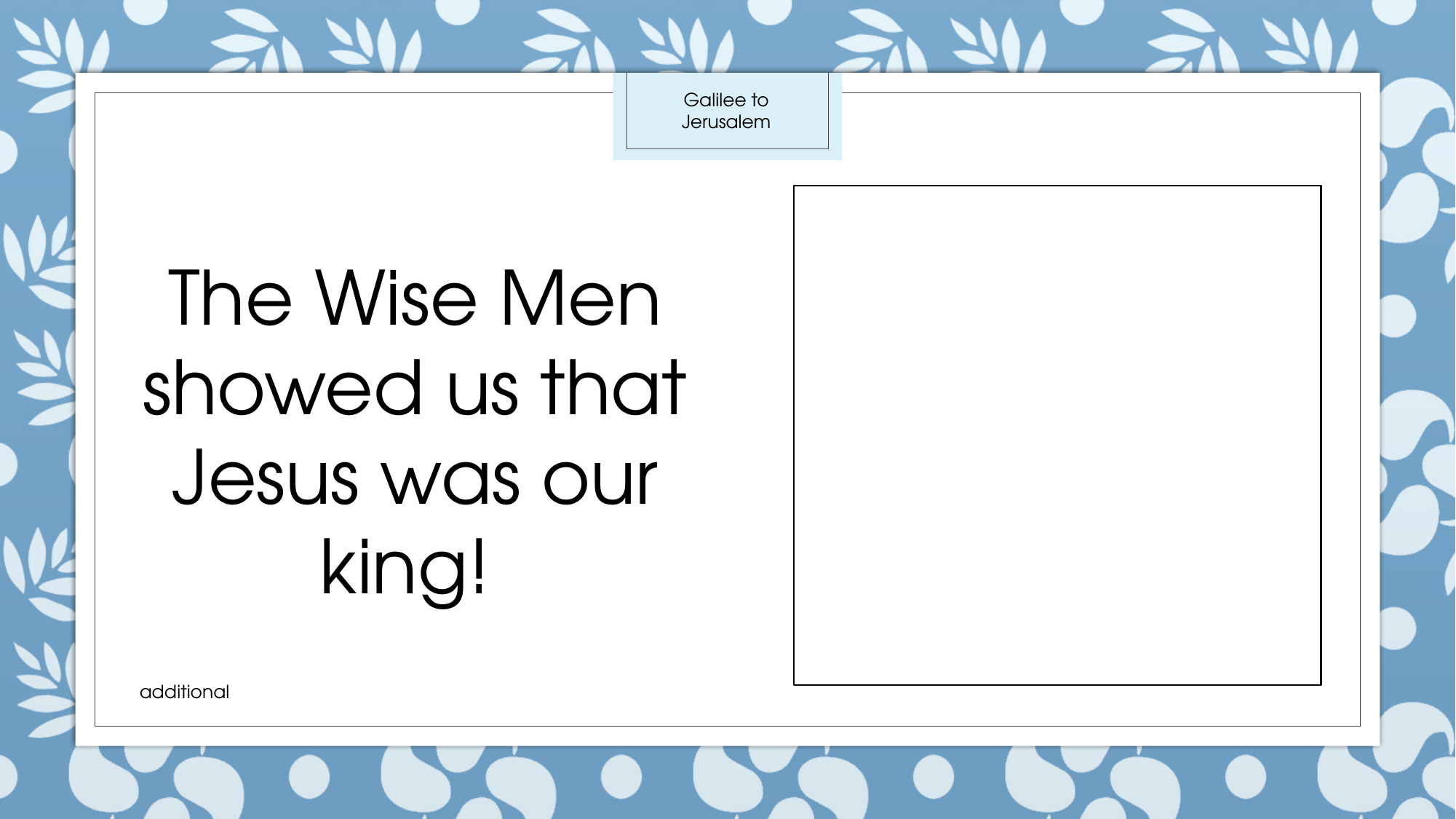

Galilee to Jerusalem

The Wise Men showed us that Jesus was our king!
additional